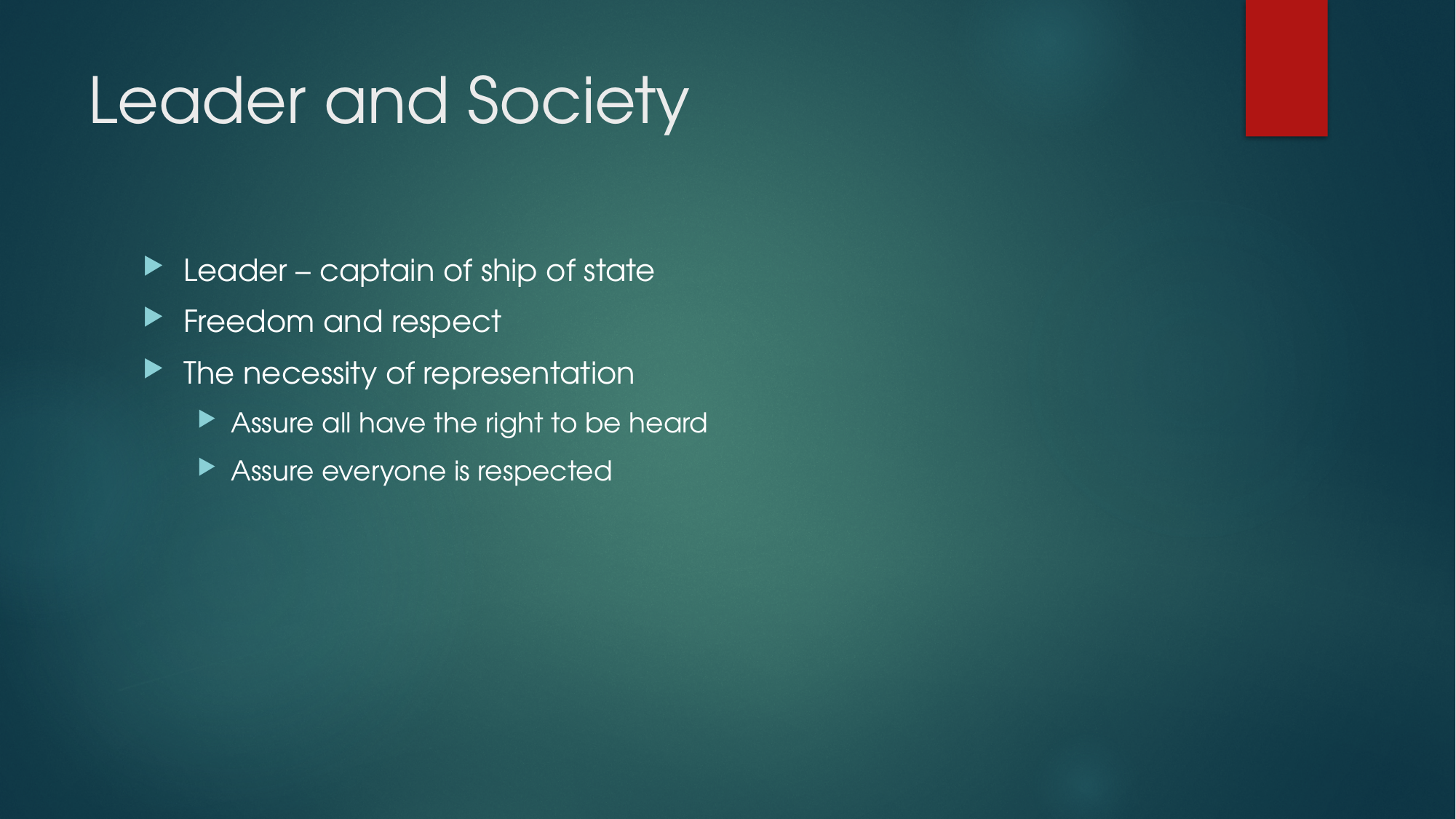

# Leader and Society
Leader – captain of ship of state
Freedom and respect
The necessity of representation
Assure all have the right to be heard
Assure everyone is respected